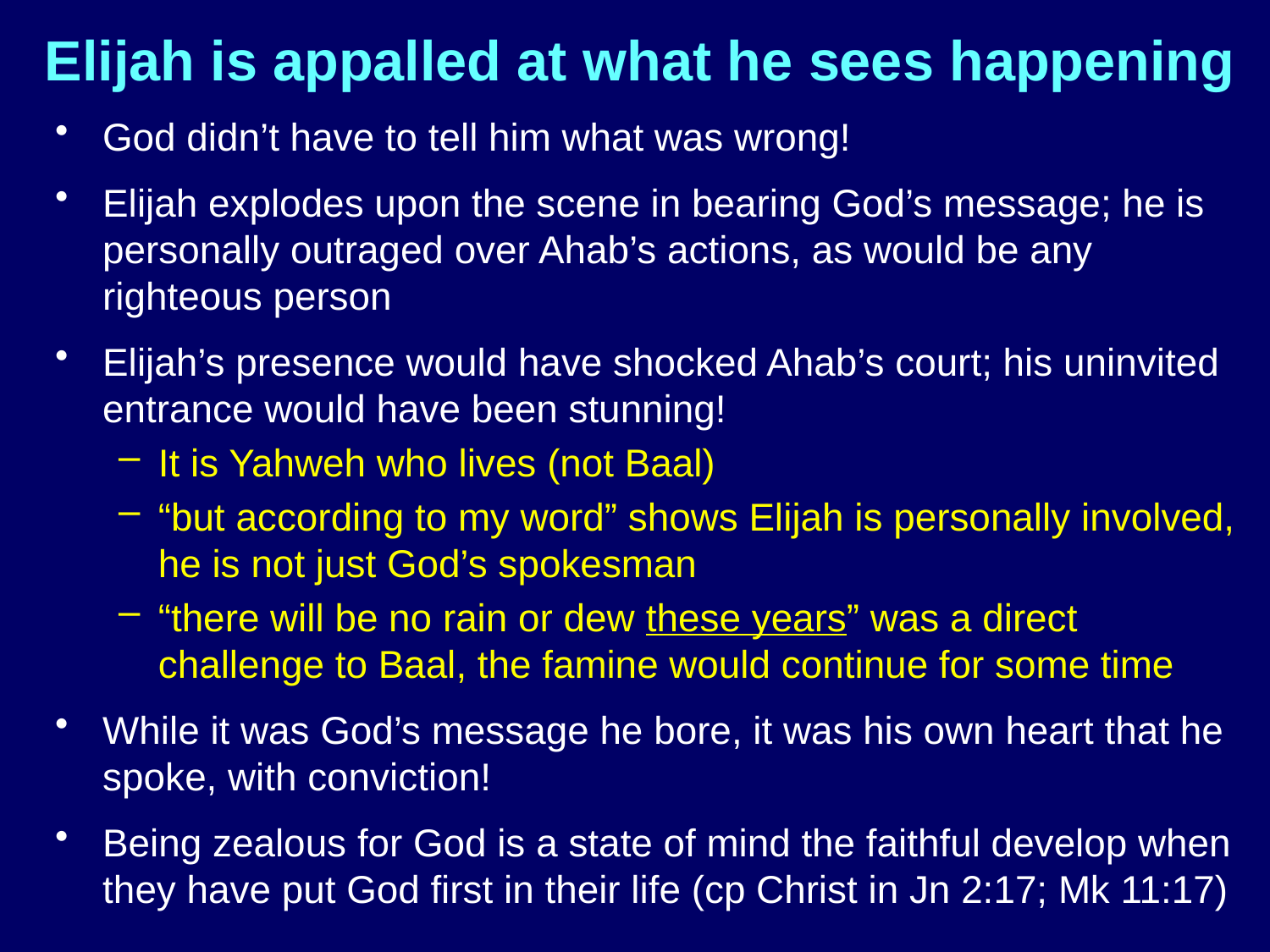

# Elijah is appalled at what he sees happening
God didn’t have to tell him what was wrong!
Elijah explodes upon the scene in bearing God’s message; he is personally outraged over Ahab’s actions, as would be any righteous person
Elijah’s presence would have shocked Ahab’s court; his uninvited entrance would have been stunning!
It is Yahweh who lives (not Baal)
“but according to my word” shows Elijah is personally involved, he is not just God’s spokesman
“there will be no rain or dew these years” was a direct challenge to Baal, the famine would continue for some time
While it was God’s message he bore, it was his own heart that he spoke, with conviction!
Being zealous for God is a state of mind the faithful develop when they have put God first in their life (cp Christ in Jn 2:17; Mk 11:17)